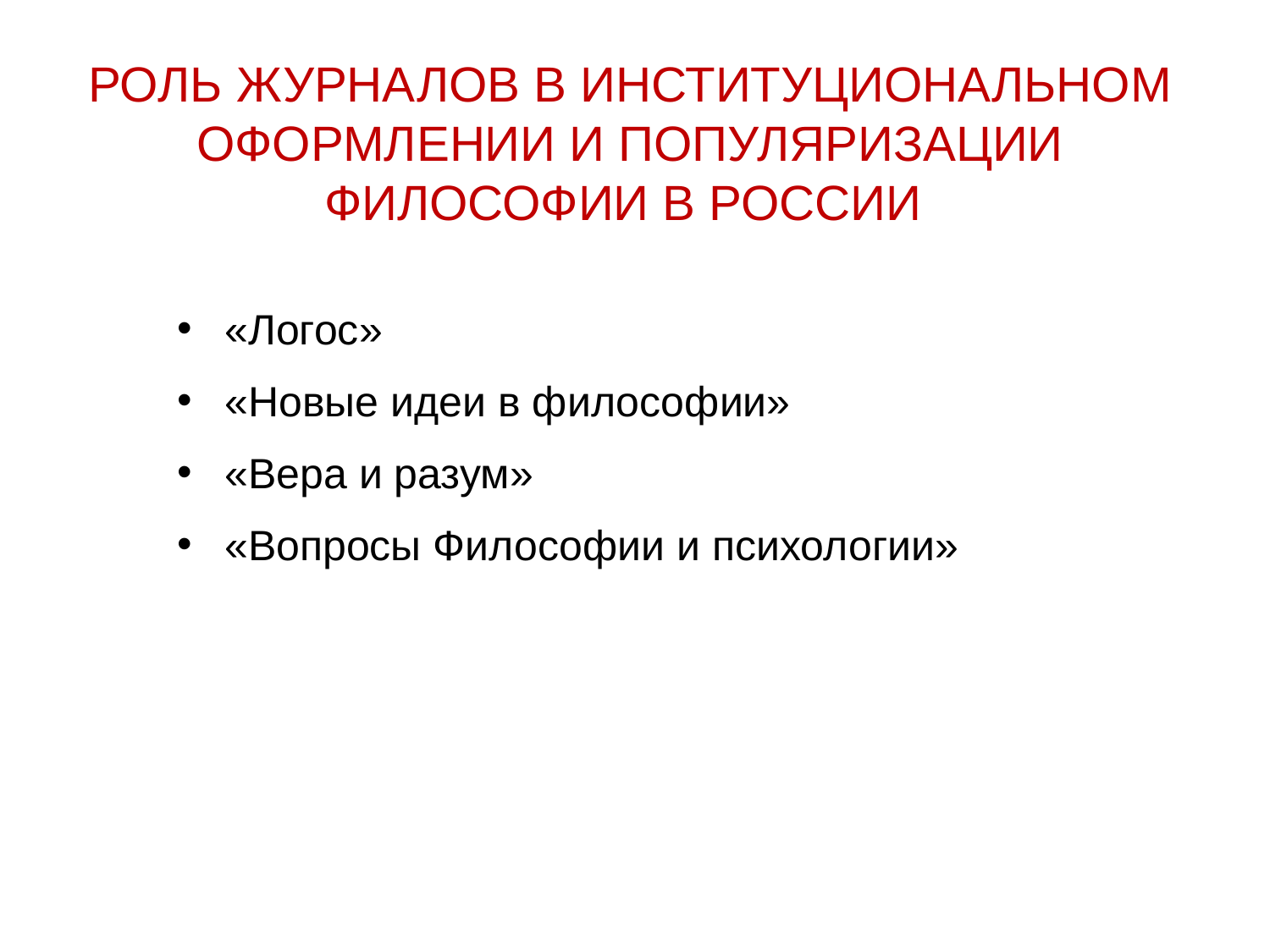

РОЛЬ ЖУРНАЛОВ В ИНСТИТУЦИОНАЛЬНОМ ОФОРМЛЕНИИ И ПОПУЛЯРИЗАЦИИ ФИЛОСОФИИ В РОССИИ
«Логос»
«Новые идеи в философии»
«Вера и разум»
«Вопросы Философии и психологии»
21